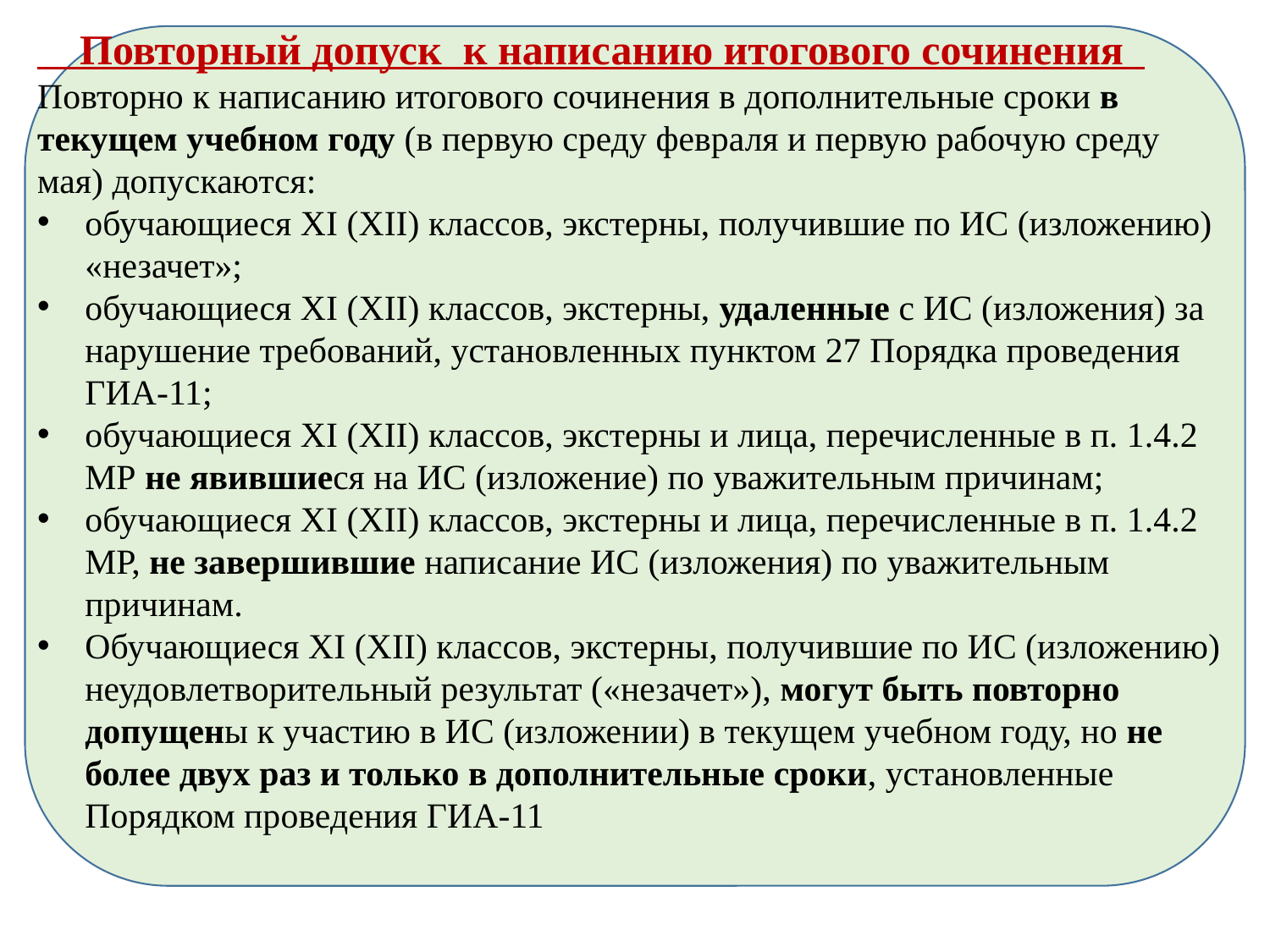

Повторный допуск  к написанию итогового сочинения
Повторно к написанию итогового сочинения в дополнительные сроки в текущем учебном году (в первую среду февраля и первую рабочую среду мая) допускаются:
обучающиеся XI (XII) классов, экстерны, получившие по ИС (изложению) «незачет»;
обучающиеся XI (XII) классов, экстерны, удаленные с ИС (изложения) за нарушение требований, установленных пунктом 27 Порядка проведения ГИА-11;
обучающиеся XI (XII) классов, экстерны и лица, перечисленные в п. 1.4.2 МР не явившиеся на ИС (изложение) по уважительным причинам;
обучающиеся XI (XII) классов, экстерны и лица, перечисленные в п. 1.4.2 МР, не завершившие написание ИС (изложения) по уважительным причинам.
Обучающиеся XI (XII) классов, экстерны, получившие по ИС (изложению) неудовлетворительный результат («незачет»), могут быть повторно допущены к участию в ИС (изложении) в текущем учебном году, но не более двух раз и только в дополнительные сроки, установленные Порядком проведения ГИА-11